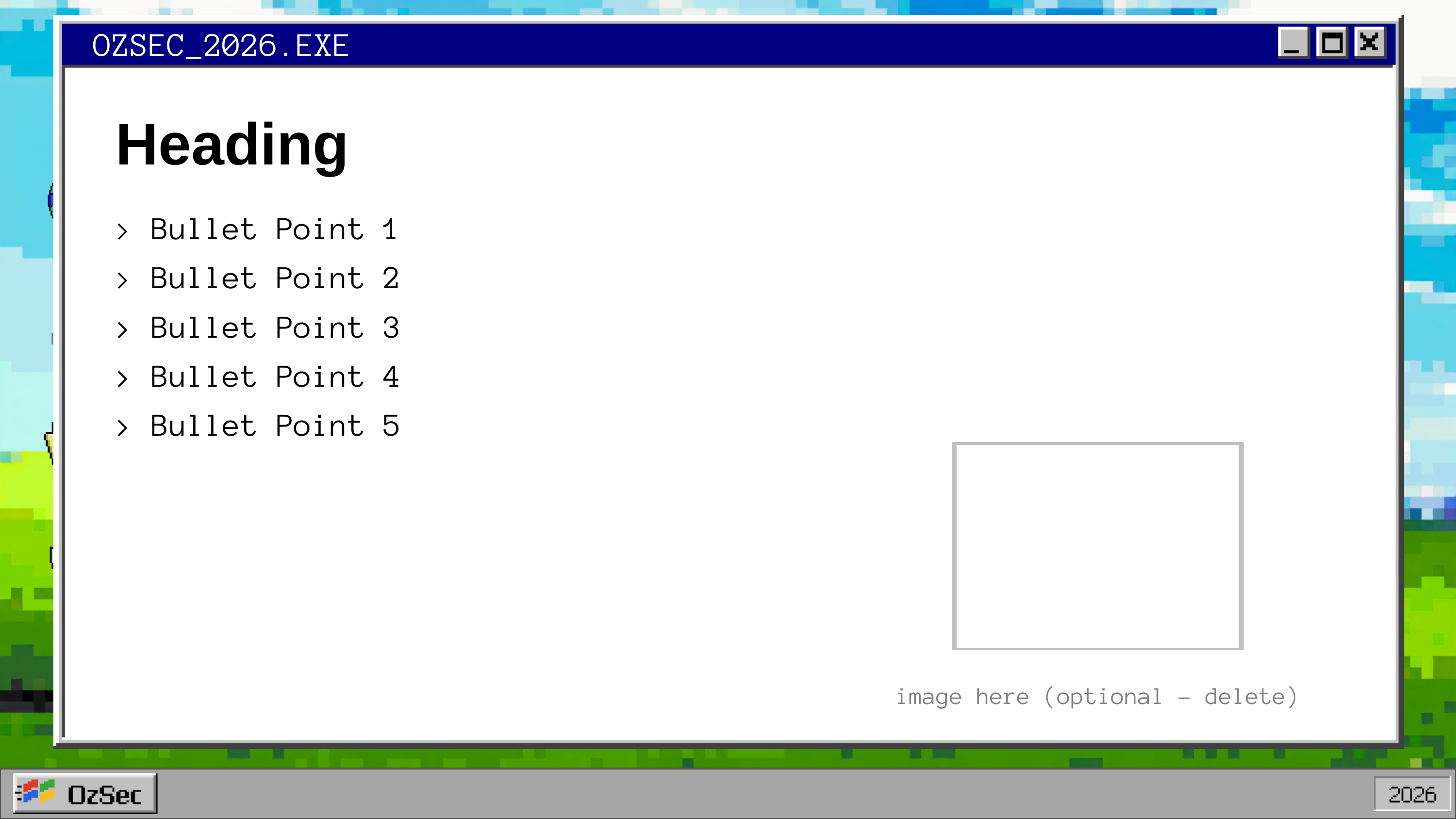

OZSEC_2026.EXE
Heading

> Bullet Point 1
> Bullet Point 2
> Bullet Point 3
> Bullet Point 4
> Bullet Point 5

image here (optional - delete)